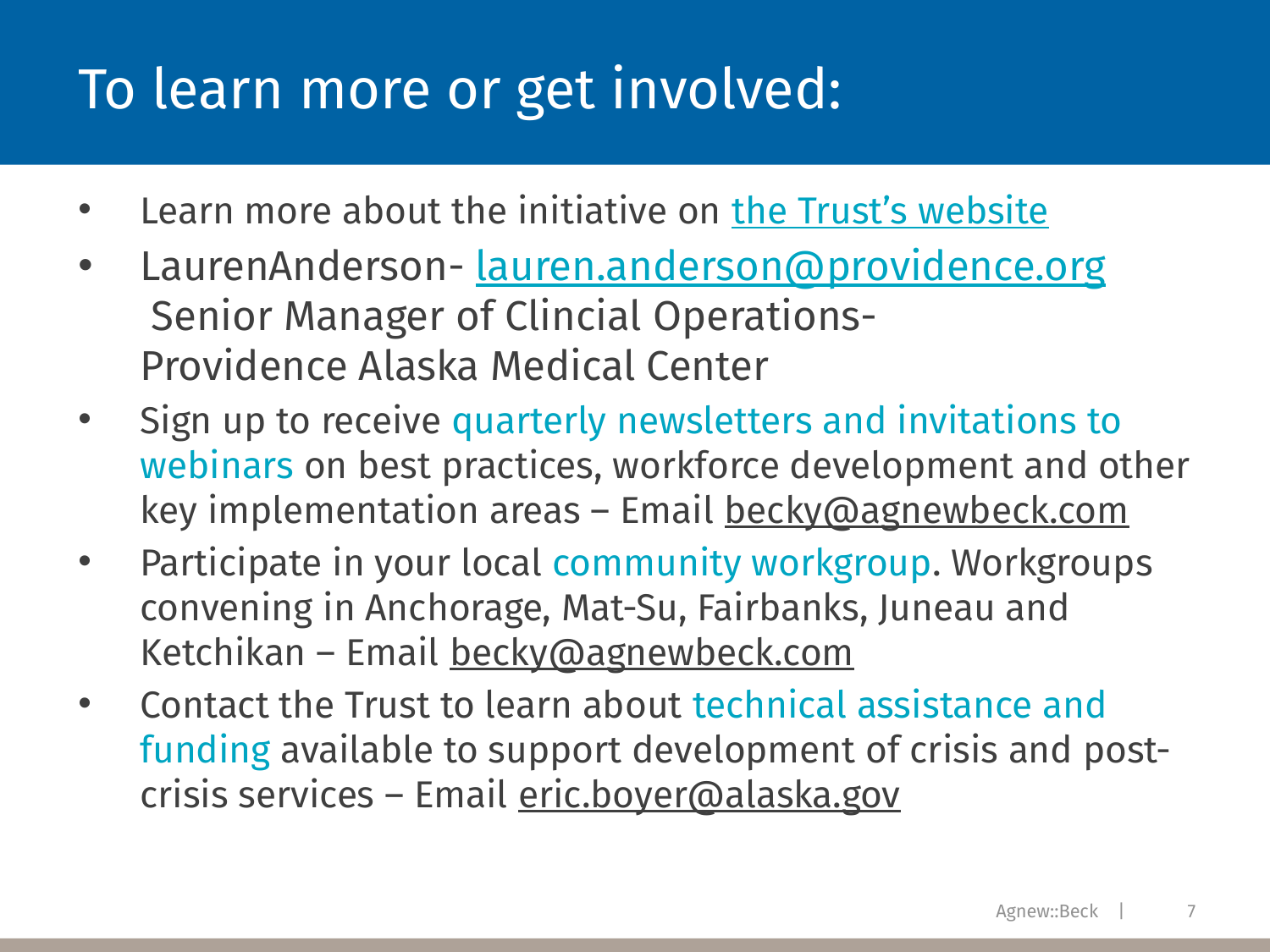

# To learn more or get involved:
Learn more about the initiative on the Trust’s website
LaurenAnderson- lauren.anderson@providence.org Senior Manager of Clincial Operations- Providence Alaska Medical Center
Sign up to receive quarterly newsletters and invitations to webinars on best practices, workforce development and other key implementation areas – Email becky@agnewbeck.com
Participate in your local community workgroup. Workgroups convening in Anchorage, Mat-Su, Fairbanks, Juneau and Ketchikan – Email becky@agnewbeck.com
Contact the Trust to learn about technical assistance and funding available to support development of crisis and post-crisis services – Email eric.boyer@alaska.gov

Agnew::Beck    |
7